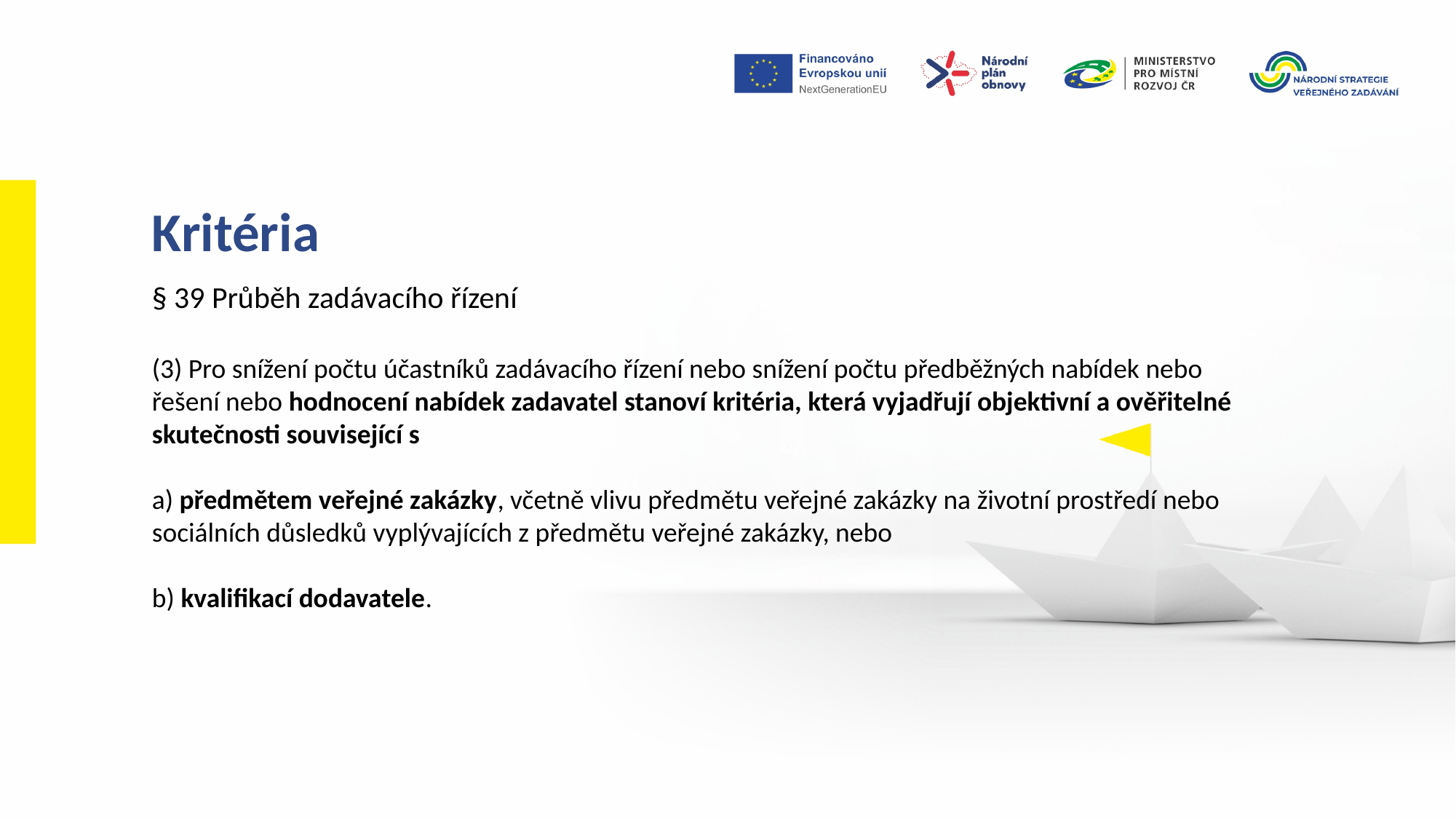

Kritéria
§ 39 Průběh zadávacího řízení

(3) Pro snížení počtu účastníků zadávacího řízení nebo snížení počtu předběžných nabídek nebo řešení nebo hodnocení nabídek zadavatel stanoví kritéria, která vyjadřují objektivní a ověřitelné skutečnosti související s

a) předmětem veřejné zakázky, včetně vlivu předmětu veřejné zakázky na životní prostředí nebo sociálních důsledků vyplývajících z předmětu veřejné zakázky, nebo

b) kvalifikací dodavatele.